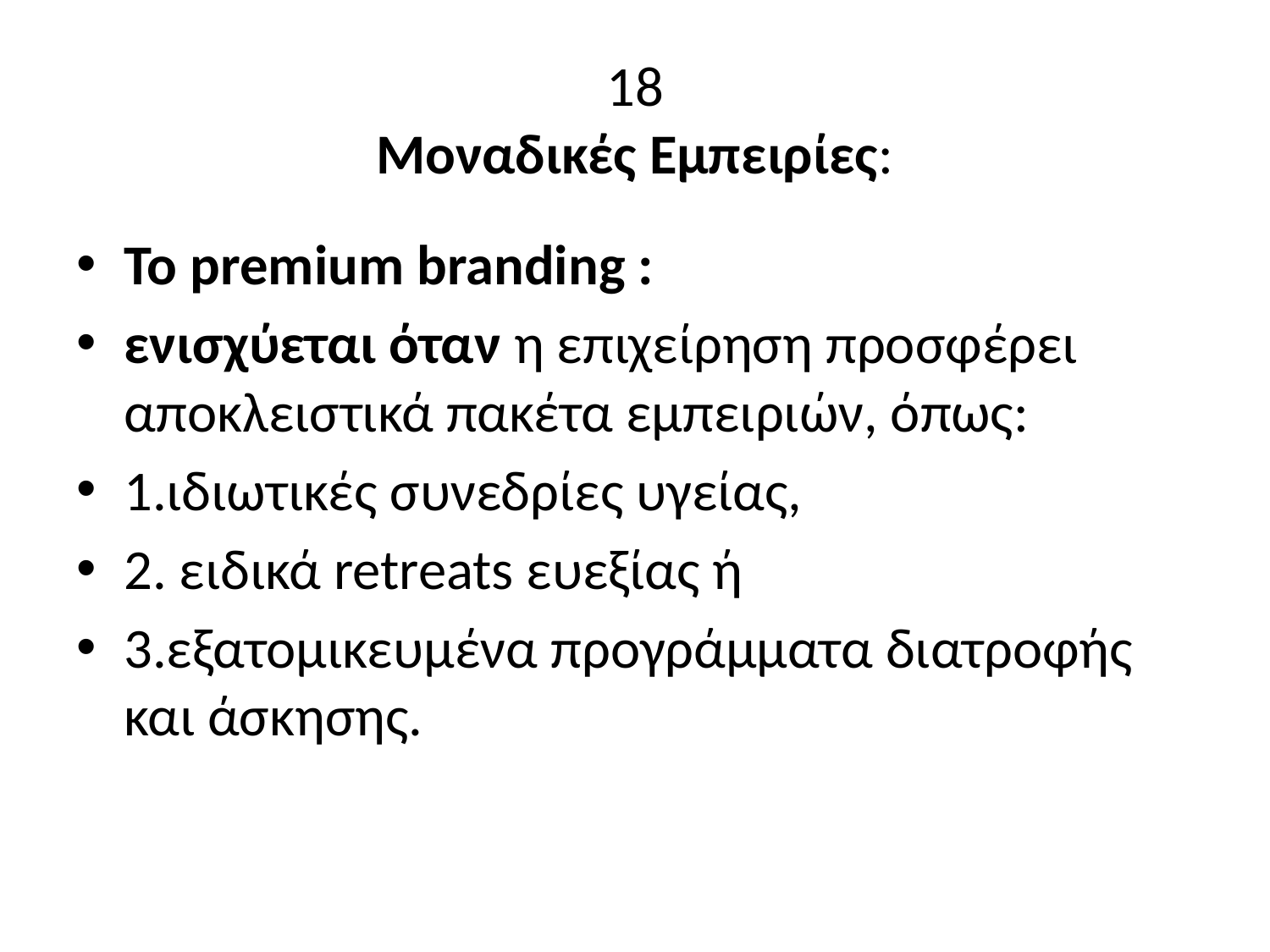

# 18 Μοναδικές Εμπειρίες:
Το premium branding :
ενισχύεται όταν η επιχείρηση προσφέρει αποκλειστικά πακέτα εμπειριών, όπως:
1.ιδιωτικές συνεδρίες υγείας,
2. ειδικά retreats ευεξίας ή
3.εξατομικευμένα προγράμματα διατροφής και άσκησης.